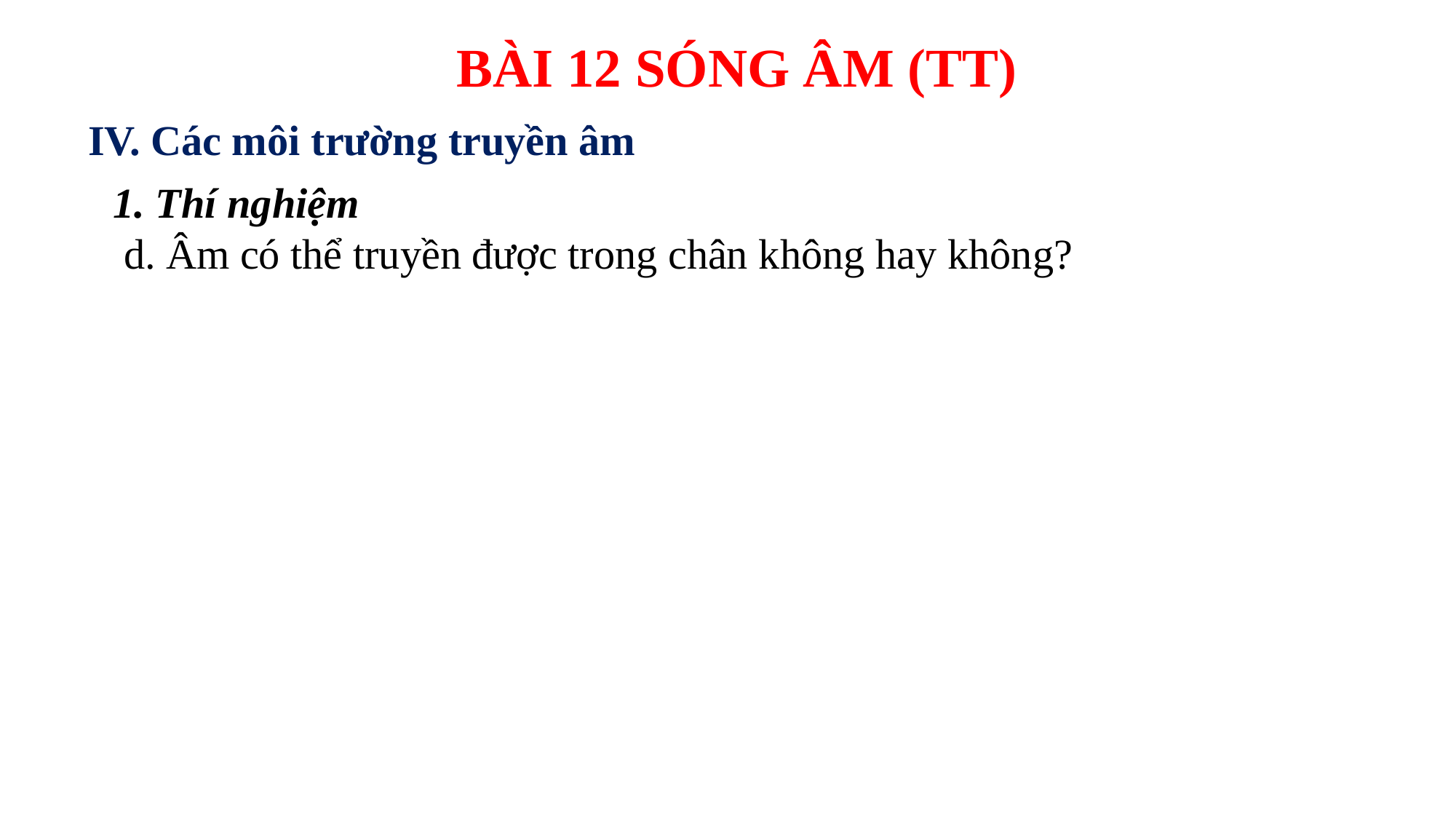

BÀI 12 SÓNG ÂM (TT)
IV. Các môi trường truyền âm
1. Thí nghiệm
d. Âm có thể truyền được trong chân không hay không?